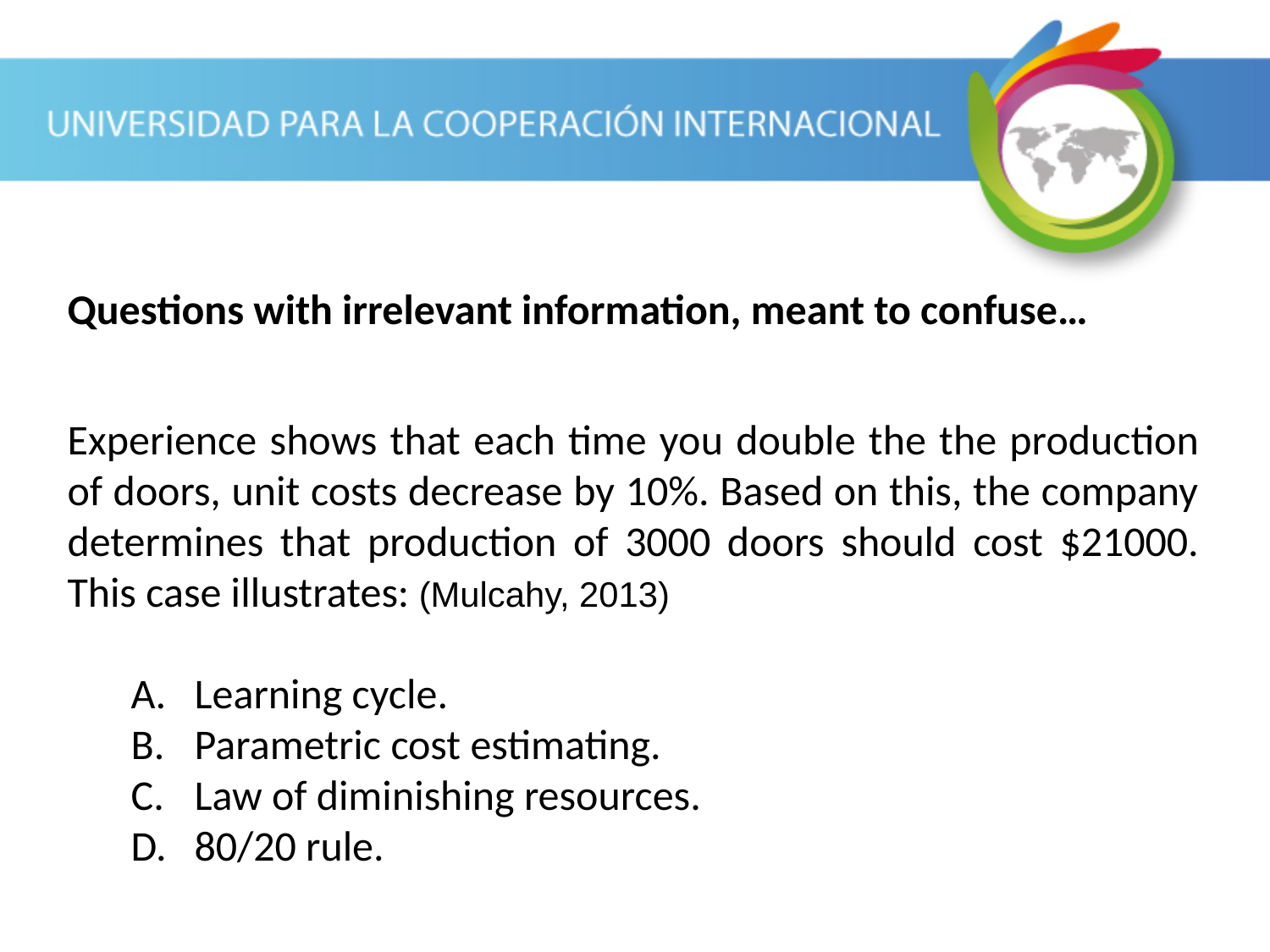

Questions with irrelevant information, meant to confuse…
Experience shows that each time you double the the production of doors, unit costs decrease by 10%. Based on this, the company determines that production of 3000 doors should cost $21000. This case illustrates: (Mulcahy, 2013)

Learning cycle.
Parametric cost estimating.
Law of diminishing resources.
80/20 rule.